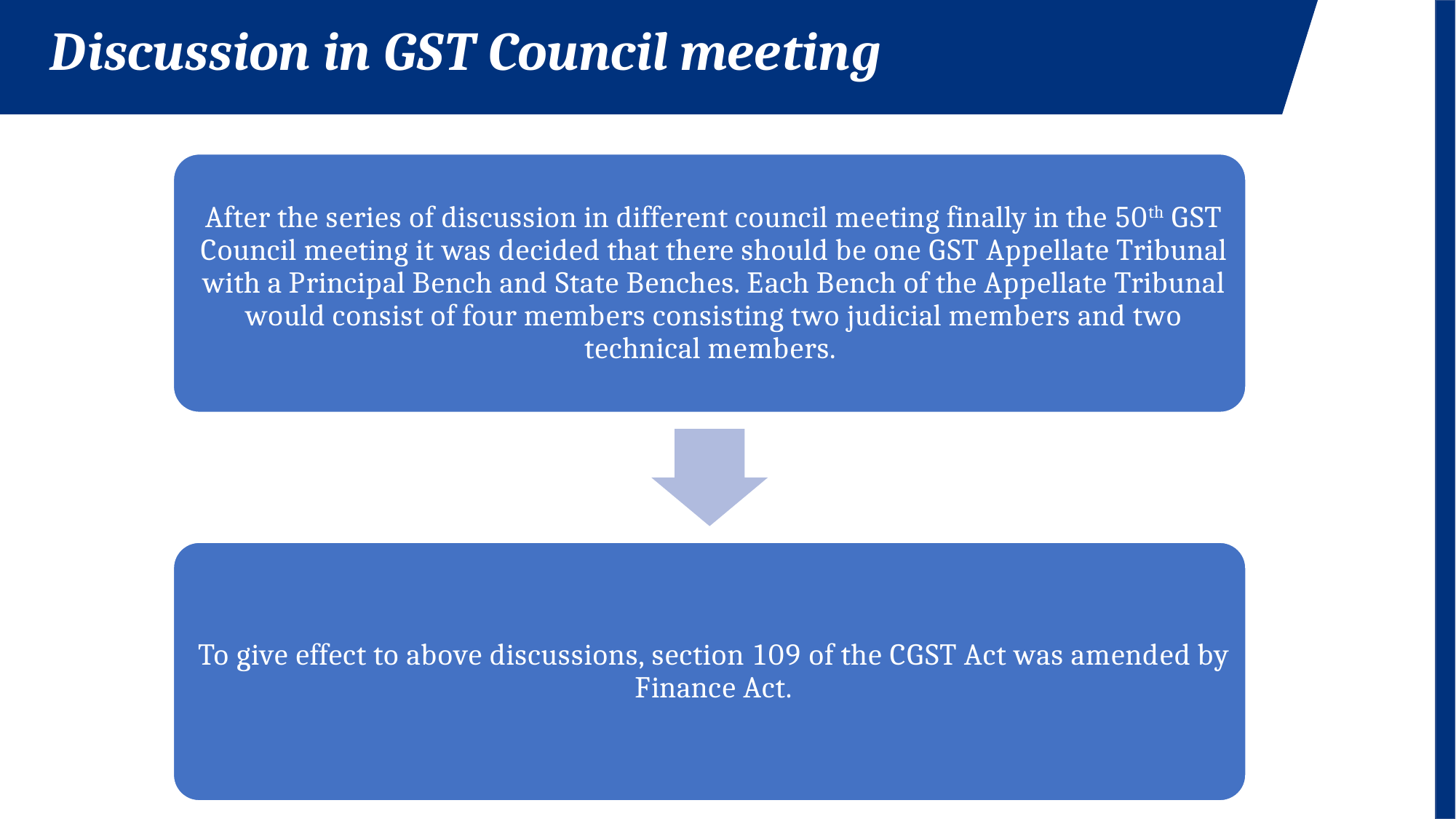

Discussion in GST Council meeting
After the series of discussion in different council meeting finally in the 50th GST Council meeting it was decided that there should be one GST Appellate Tribunal with a Principal Bench and State Benches. Each Bench of the Appellate Tribunal would consist of four members consisting two judicial members and two technical members.

To give effect to above discussions, section 109 of the CGST Act was amended by Finance Act.